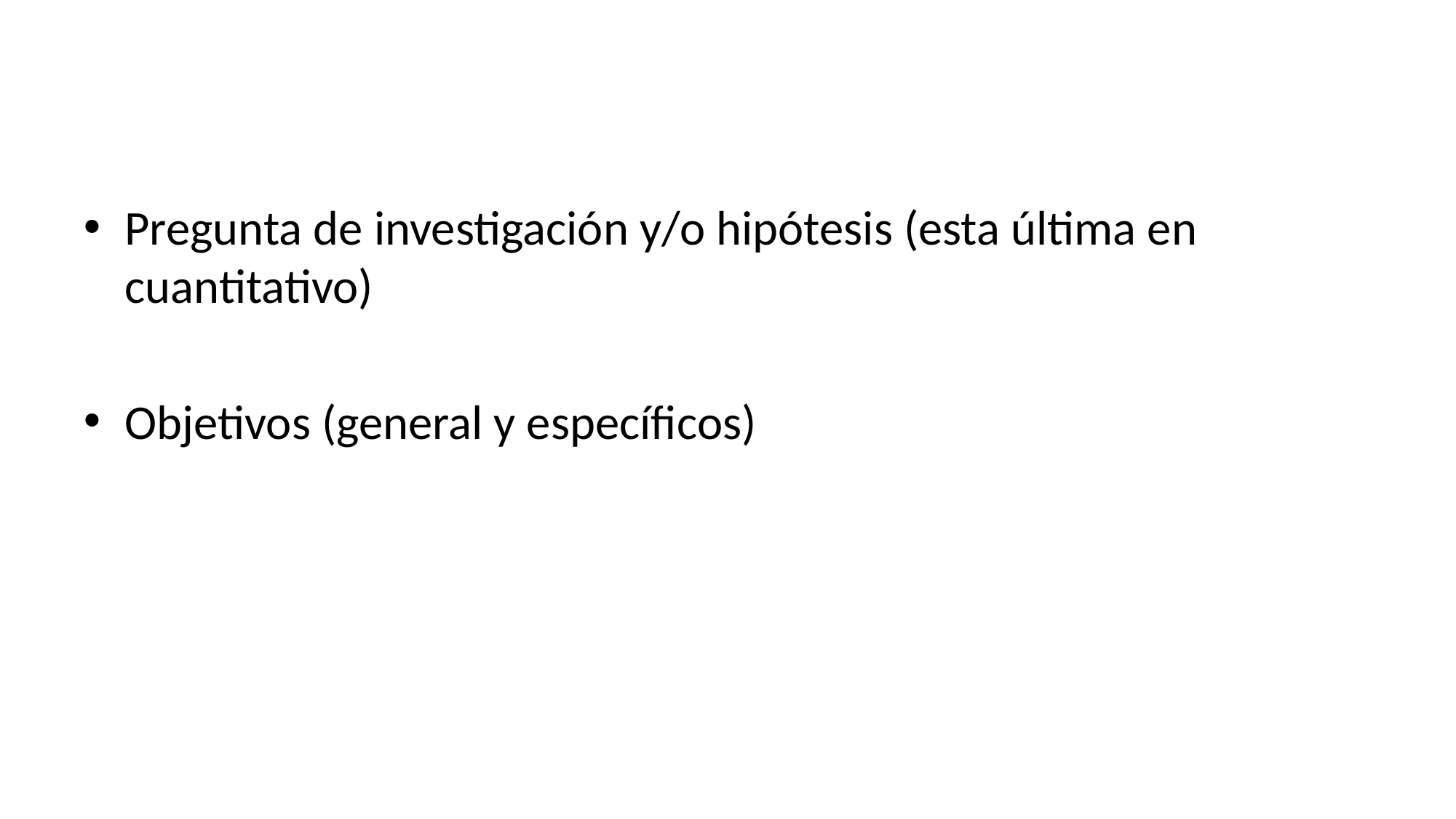

#
Pregunta de investigación y/o hipótesis (esta última en cuantitativo)

Objetivos (general y específicos)